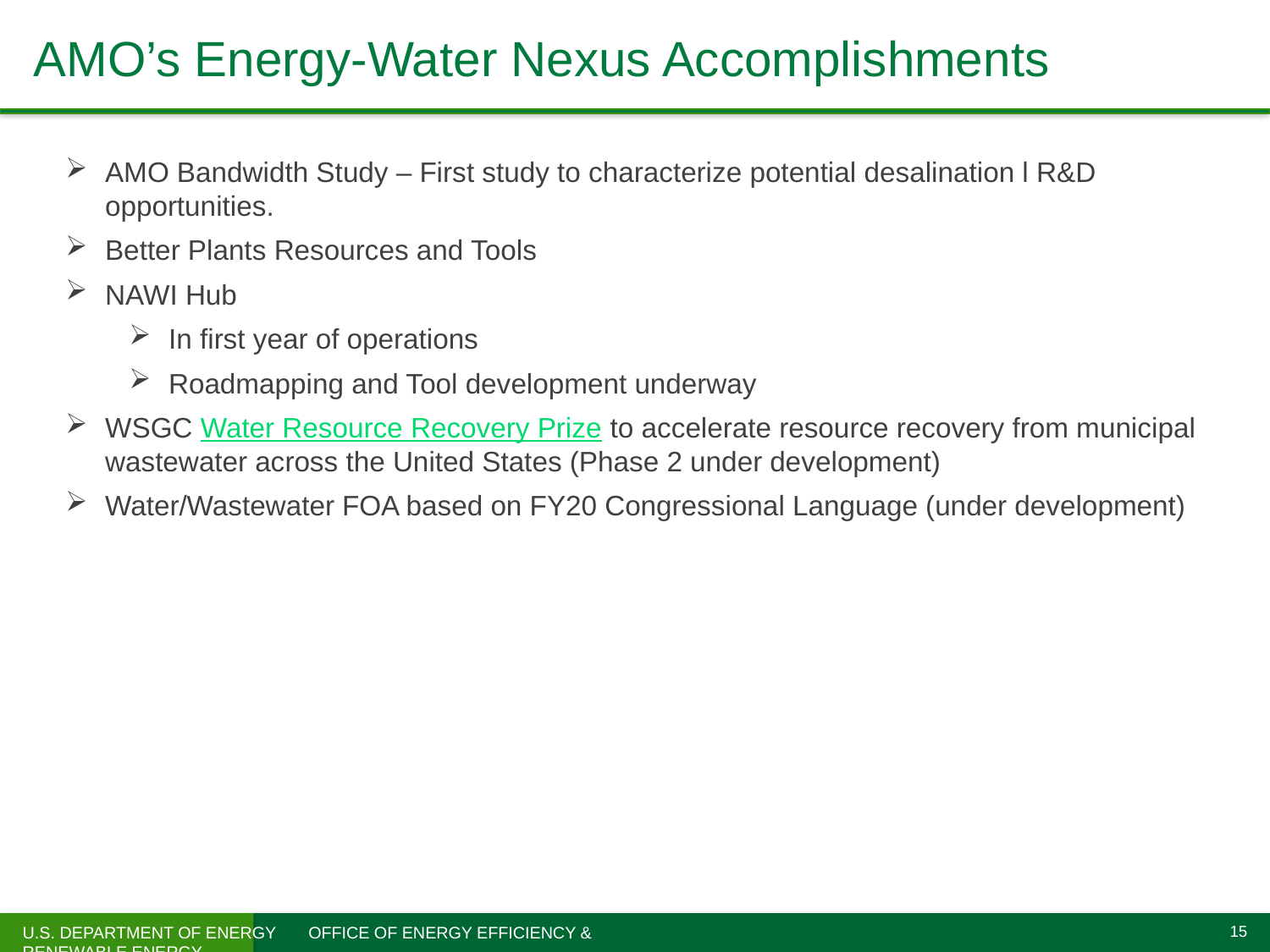

# AMO’s Energy-Water Nexus Accomplishments
AMO Bandwidth Study – First study to characterize potential desalination l R&D opportunities.
Better Plants Resources and Tools
NAWI Hub
In first year of operations
Roadmapping and Tool development underway
WSGC Water Resource Recovery Prize to accelerate resource recovery from municipal wastewater across the United States (Phase 2 under development)
Water/Wastewater FOA based on FY20 Congressional Language (under development)